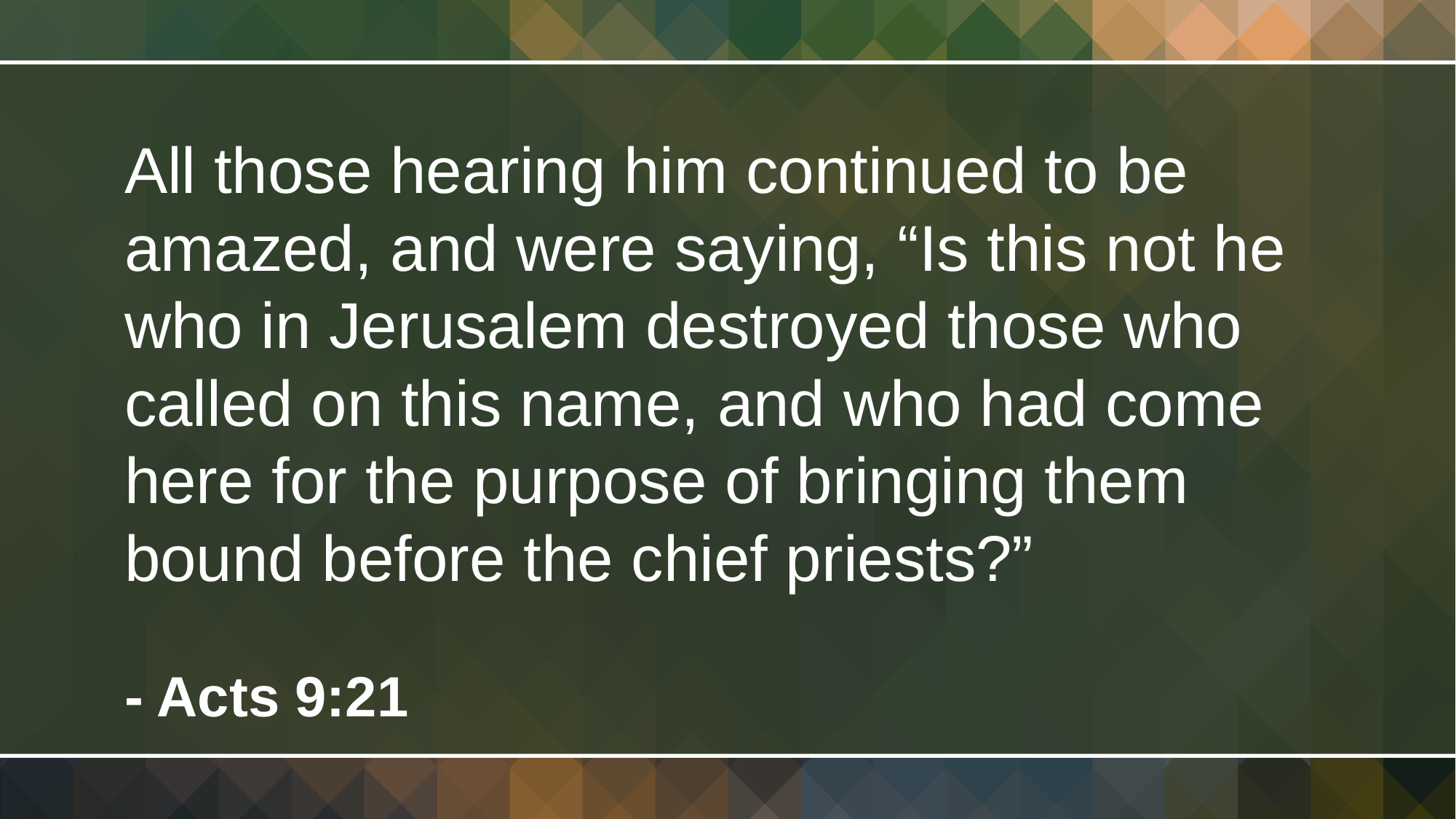

All those hearing him continued to be amazed, and were saying, “Is this not he who in Jerusalem destroyed those who called on this name, and who had come here for the purpose of bringing them bound before the chief priests?”
- Acts 9:21